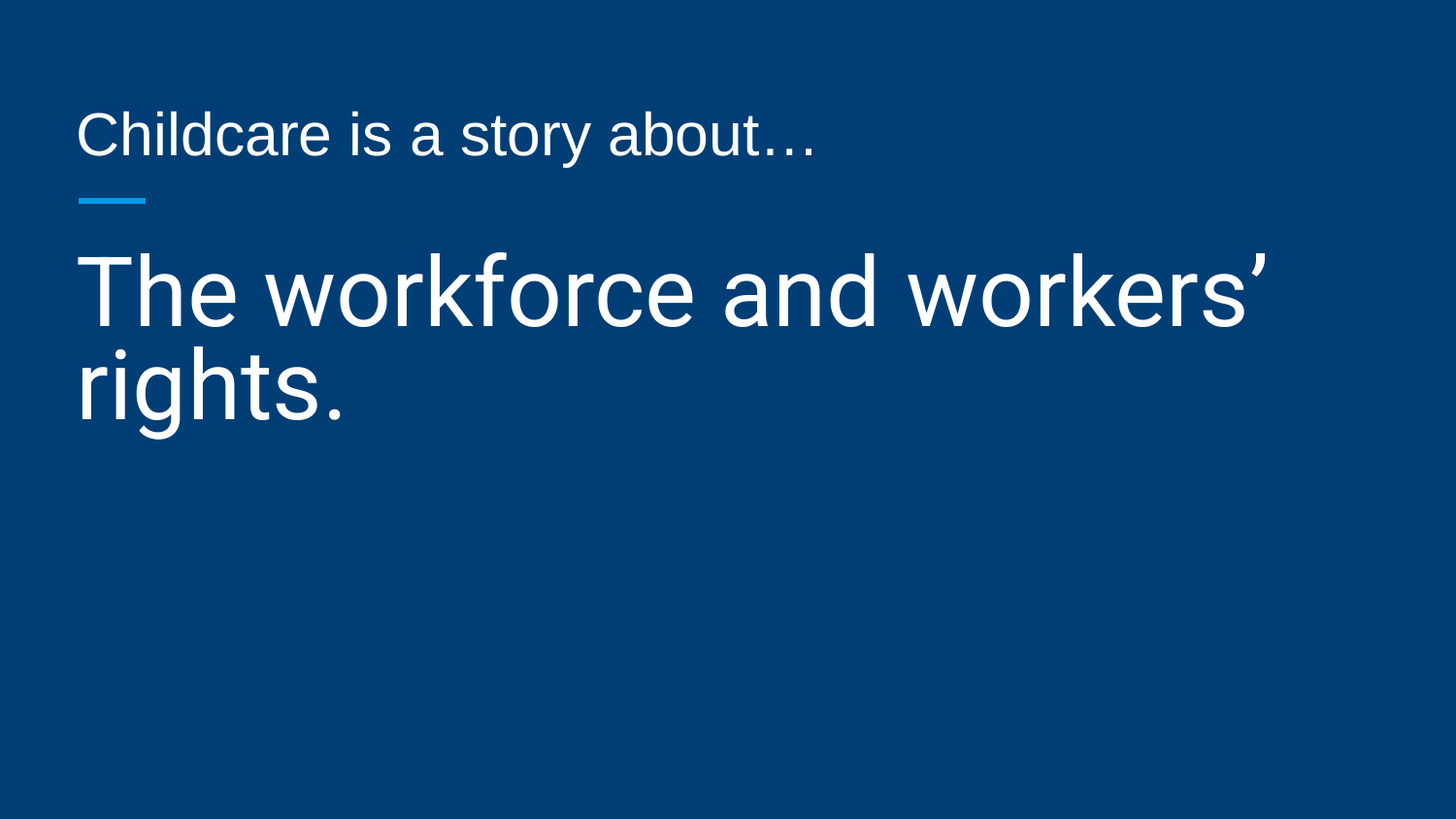

# Childcare is a story about…
The workforce and workers’ rights.